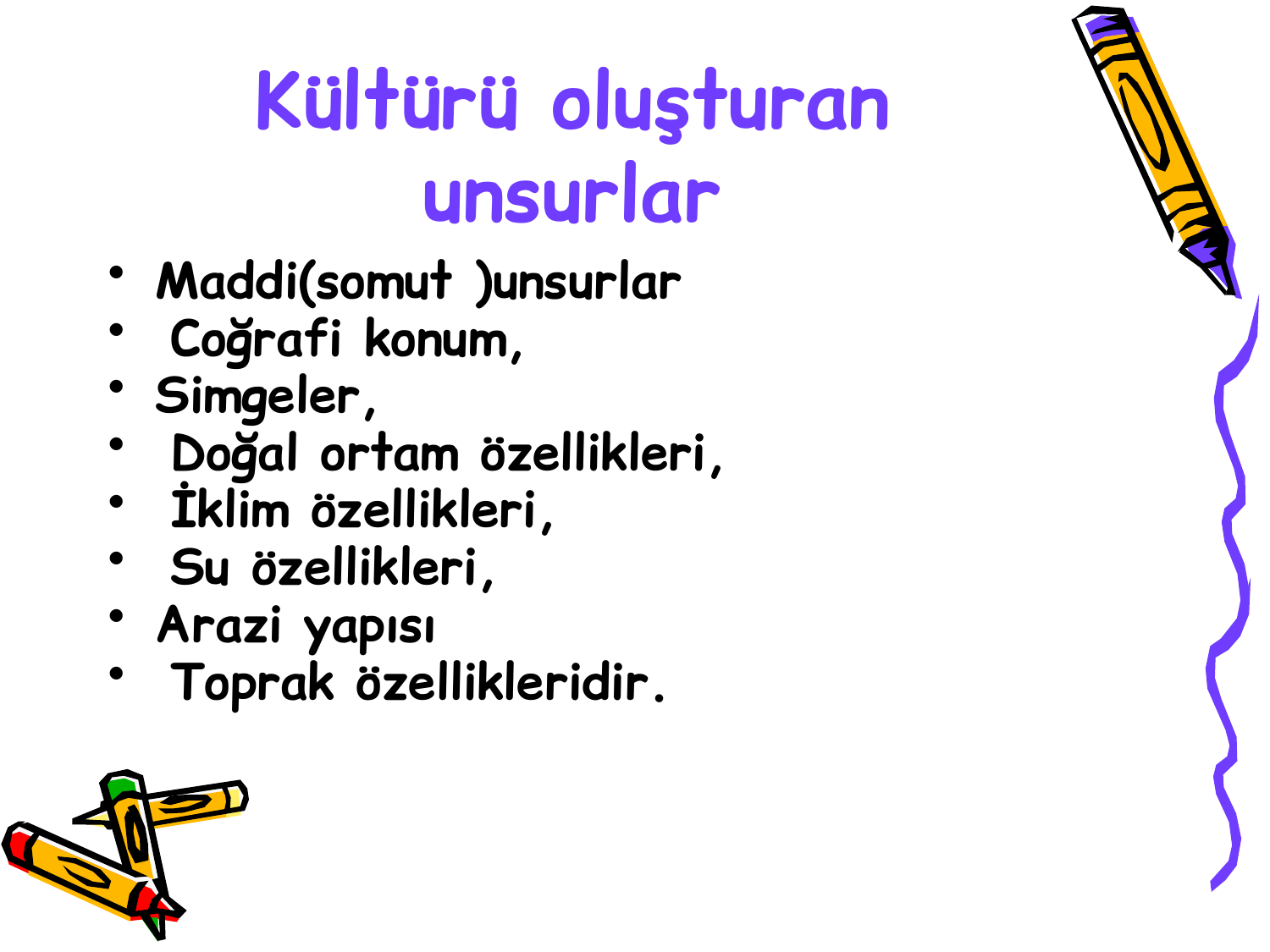

# Kültürü oluşturan unsurlar
Maddi(somut )unsurlar
 Coğrafi konum,
Simgeler,
 Doğal ortam özellikleri,
 İklim özellikleri,
 Su özellikleri,
Arazi yapısı
 Toprak özellikleridir.